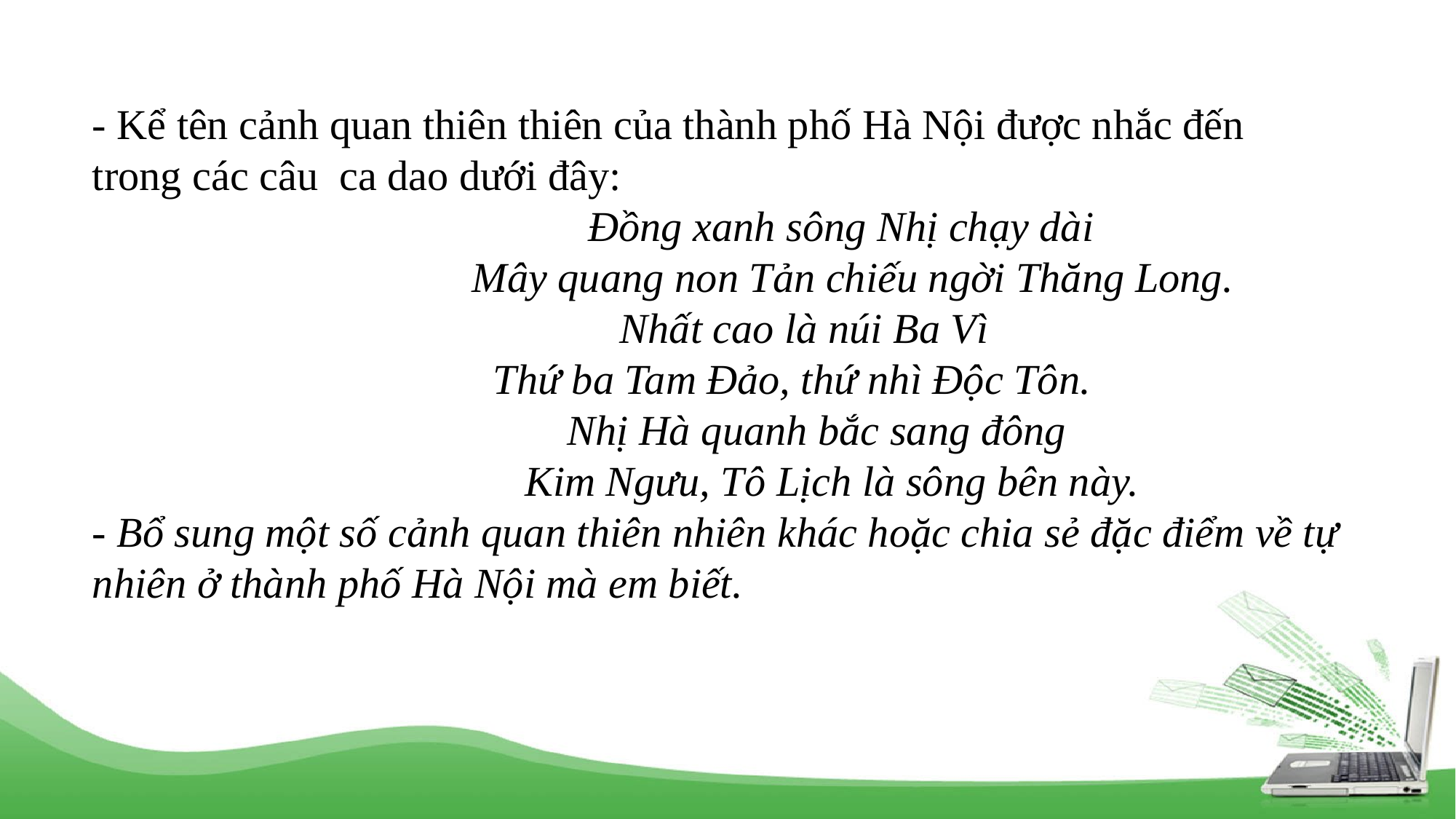

- Kể tên cảnh quan thiên thiên của thành phố Hà Nội được nhắc đến trong các câu  ca dao dưới đây:
                                               Đồng xanh sông Nhị chạy dài
                                    Mây quang non Tản chiếu ngời Thăng Long.
                                                  Nhất cao là núi Ba Vì
                                      Thứ ba Tam Đảo, thứ nhì Độc Tôn.
                                             Nhị Hà quanh bắc sang đông
                                         Kim Ngưu, Tô Lịch là sông bên này.
- Bổ sung một số cảnh quan thiên nhiên khác hoặc chia sẻ đặc điểm về tự nhiên ở thành phố Hà Nội mà em biết.